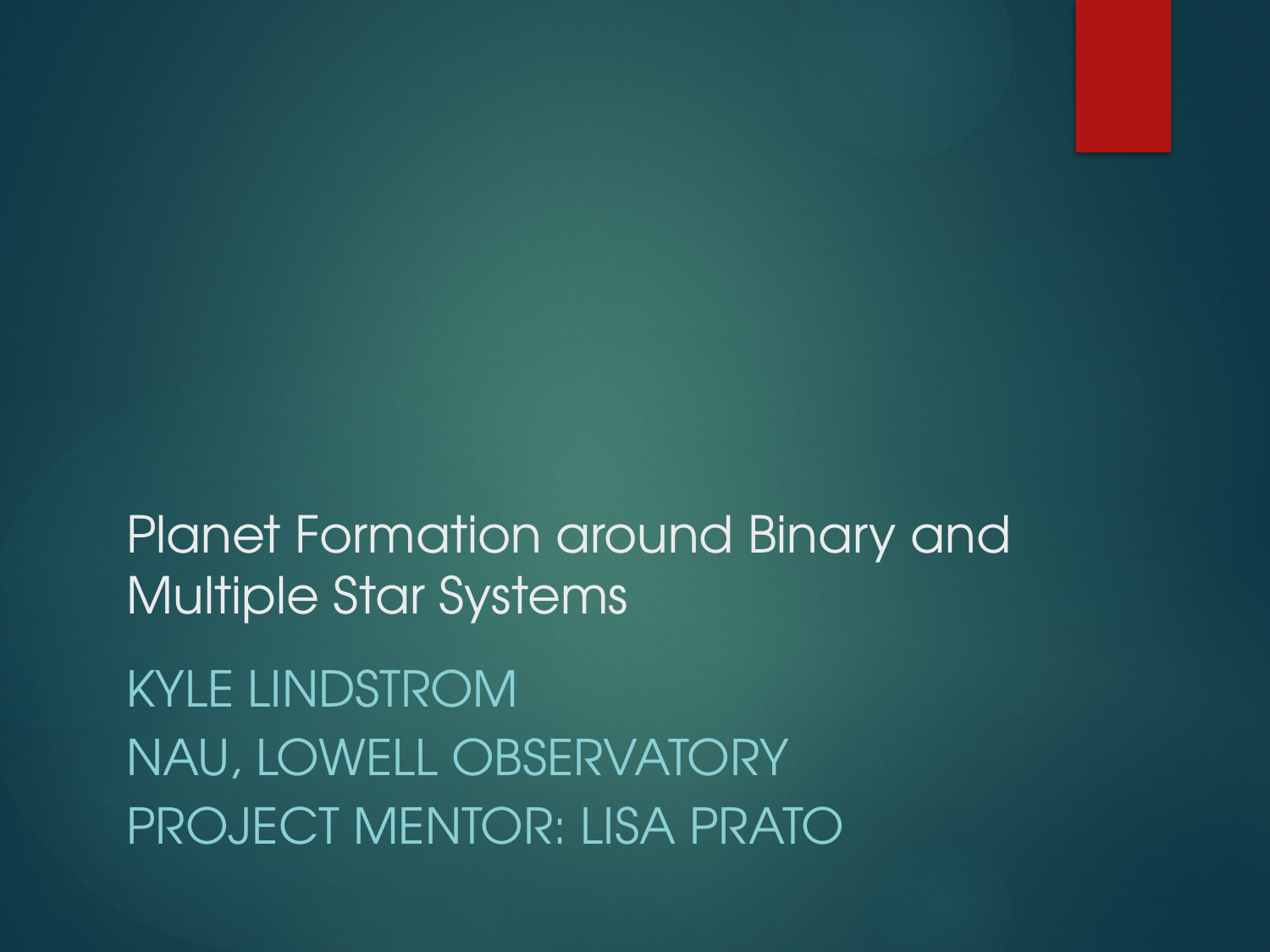

# Planet Formation around Binary and Multiple Star Systems
Kyle Lindstrom
NAU, Lowell Observatory
Project Mentor: Lisa Prato